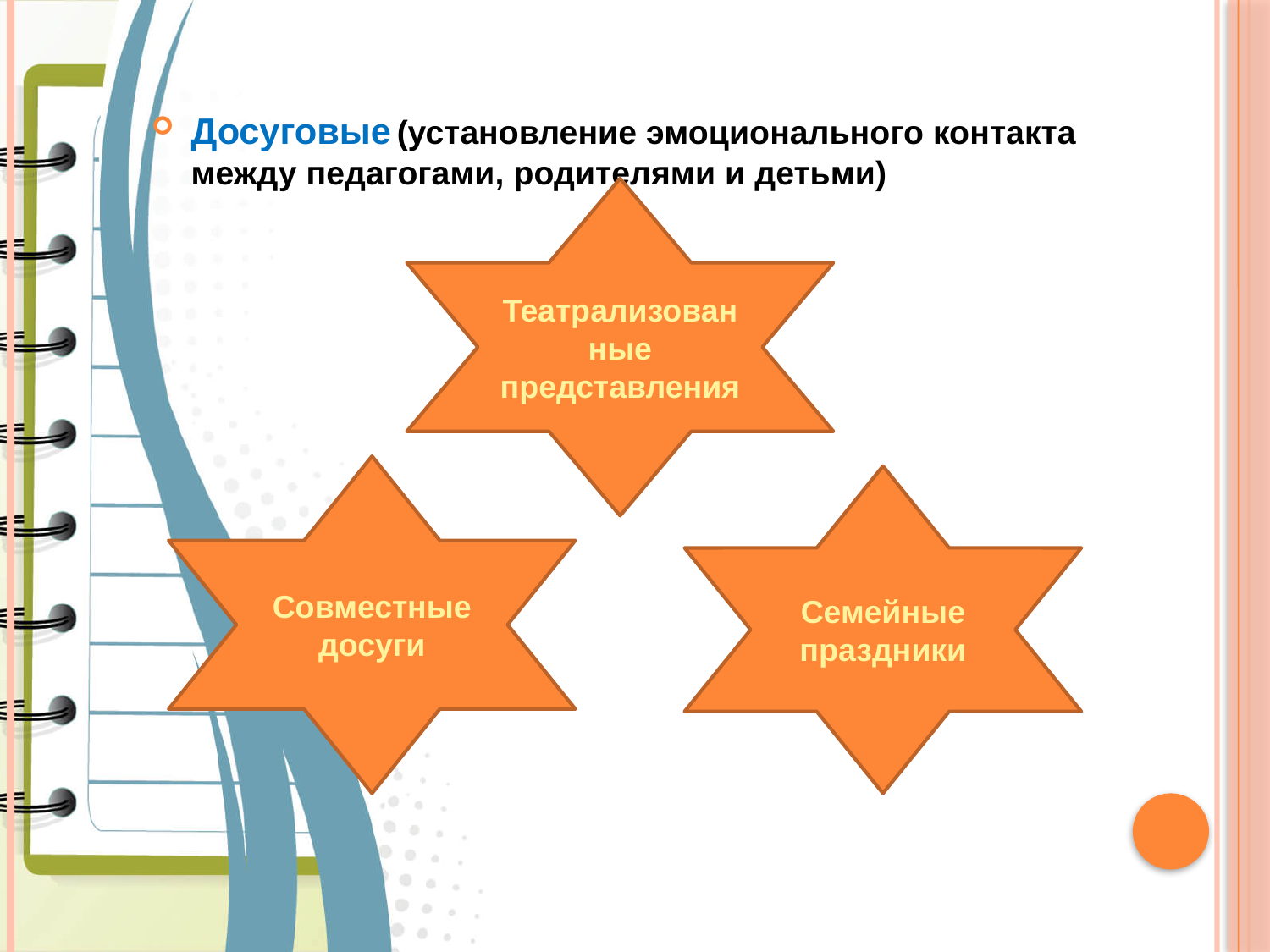

Досуговые (установление эмоционального контакта между педагогами, родителями и детьми)

Театрализован
ные представления
Совместные досуги
Семейные праздники